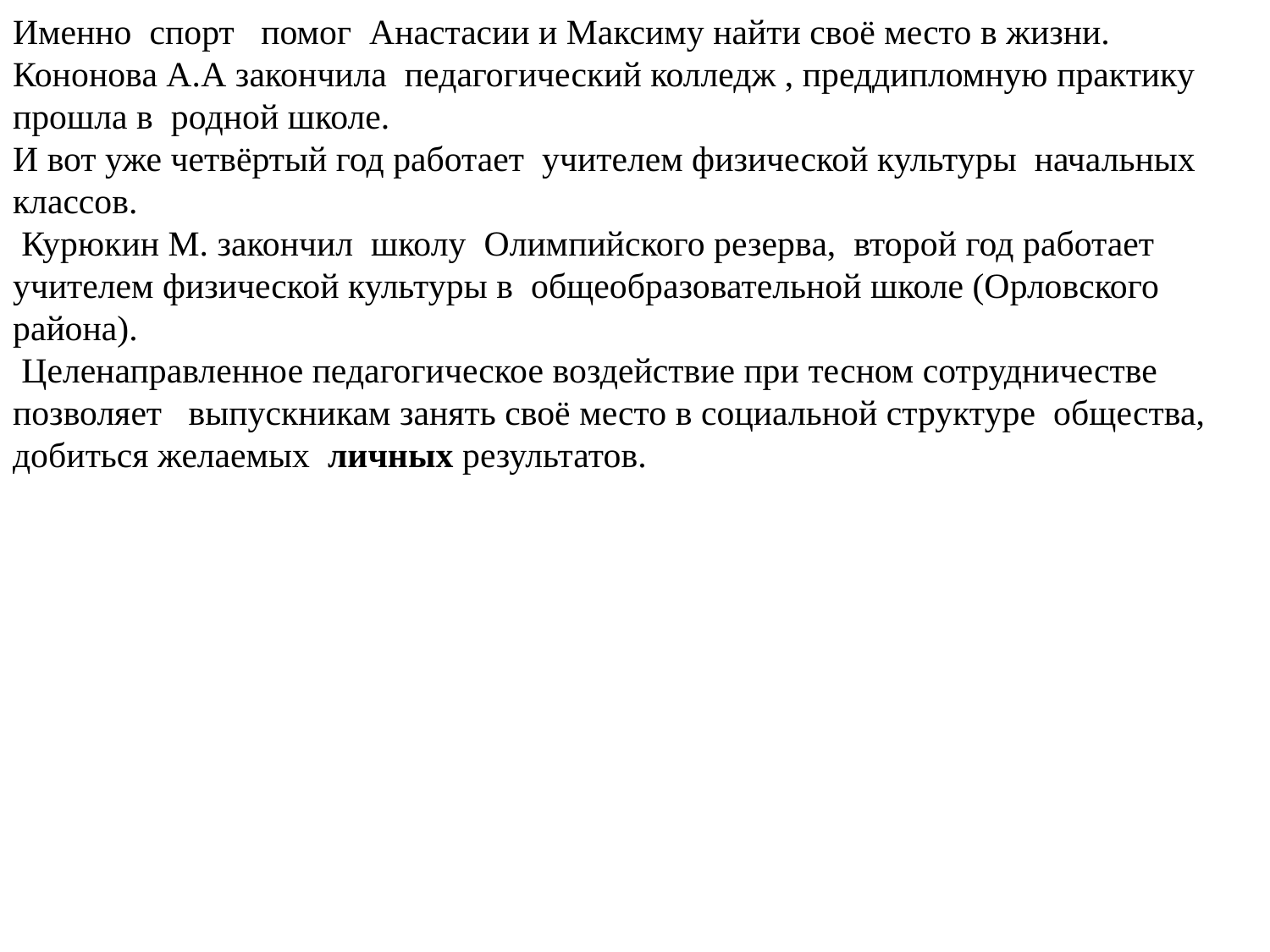

Именно  спорт   помог  Анастасии и Максиму найти своё место в жизни.
Кононова А.А закончила  педагогический колледж , преддипломную практику прошла в  родной школе.
И вот уже четвёртый год работает  учителем физической культуры  начальных классов.
 Курюкин М. закончил  школу  Олимпийского резерва,  второй год работает учителем физической культуры в  общеобразовательной школе (Орловского района).
 Целенаправленное педагогическое воздействие при тесном сотрудничестве позволяет   выпускникам занять своё место в социальной структуре  общества, добиться желаемых  личных результатов.